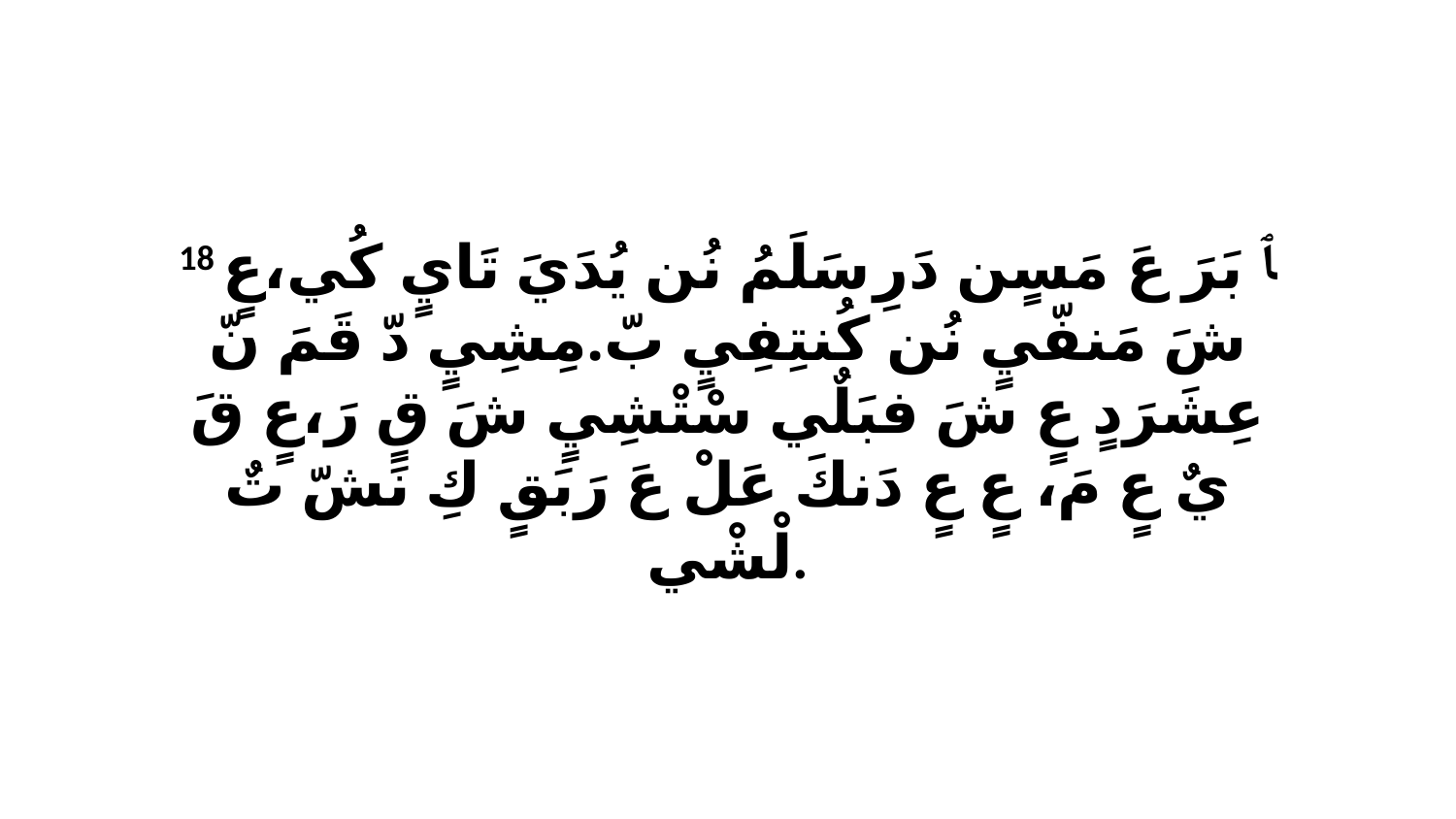

18 ﭑ بَرَ عَ مَسٍن دَرِ سَلَمُ نُن يُدَيَ تَايٍ كُي،عٍ شَ مَنفّيٍ نُن كُنتِفِيٍ بّ.مِشِيٍ دّ قَمَ نّ عِشَرَدٍ عٍ شَ فبَلٌي سْتْشِيٍ شَ قٍ رَ،عٍ قَ يٌ عٍ مَ، عٍ عٍ دَنكَ عَلْ عَ رَبَقٍ كِ نَشّ تٌ لْشْي.